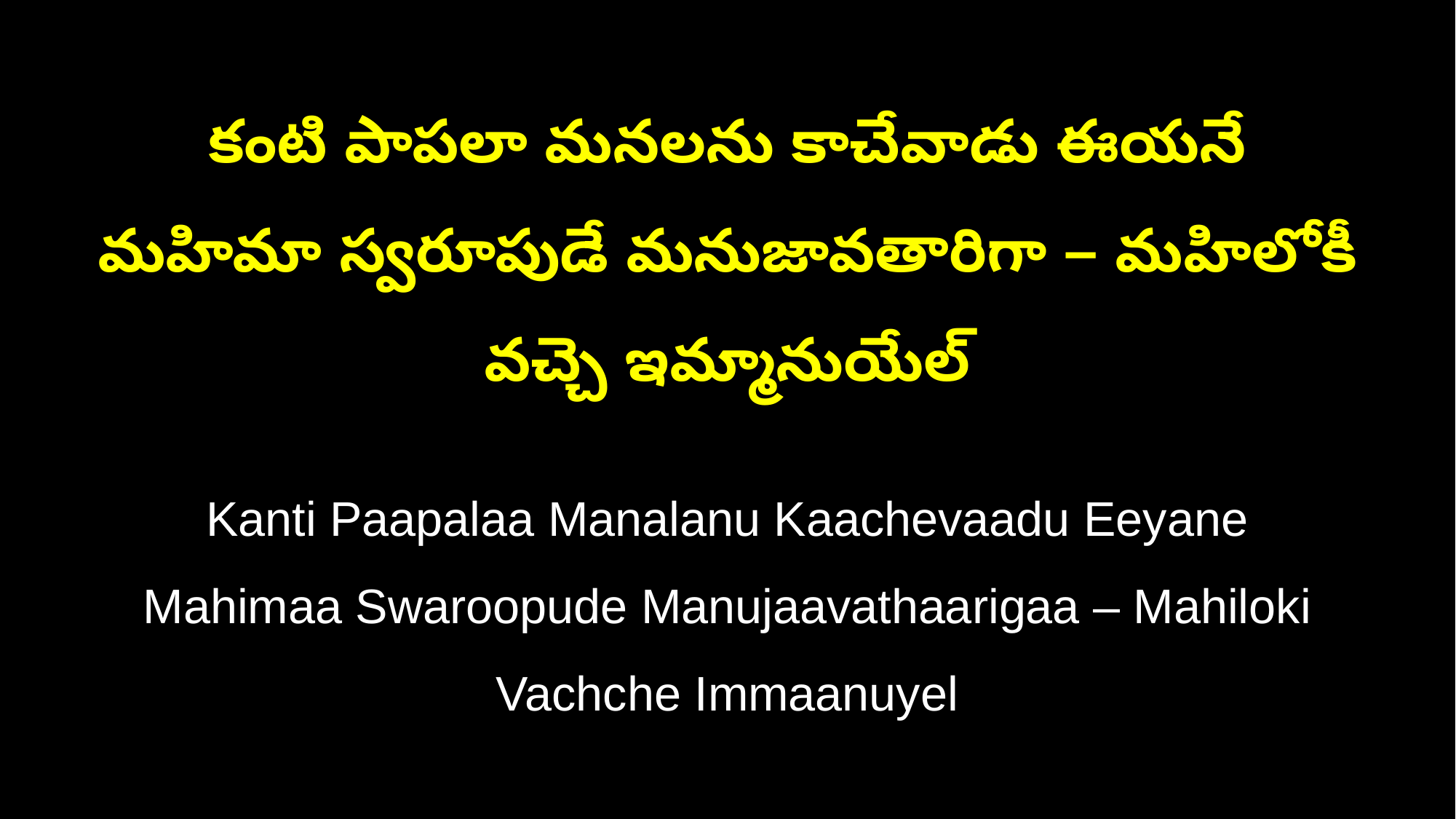

కంటి పాపలా మనలను కాచేవాడు ఈయనే
మహిమా స్వరూపుడే మనుజావతారిగా – మహిలోకీ వచ్చె ఇమ్మానుయేల్
Kanti Paapalaa Manalanu Kaachevaadu Eeyane
Mahimaa Swaroopude Manujaavathaarigaa – Mahiloki Vachche Immaanuyel